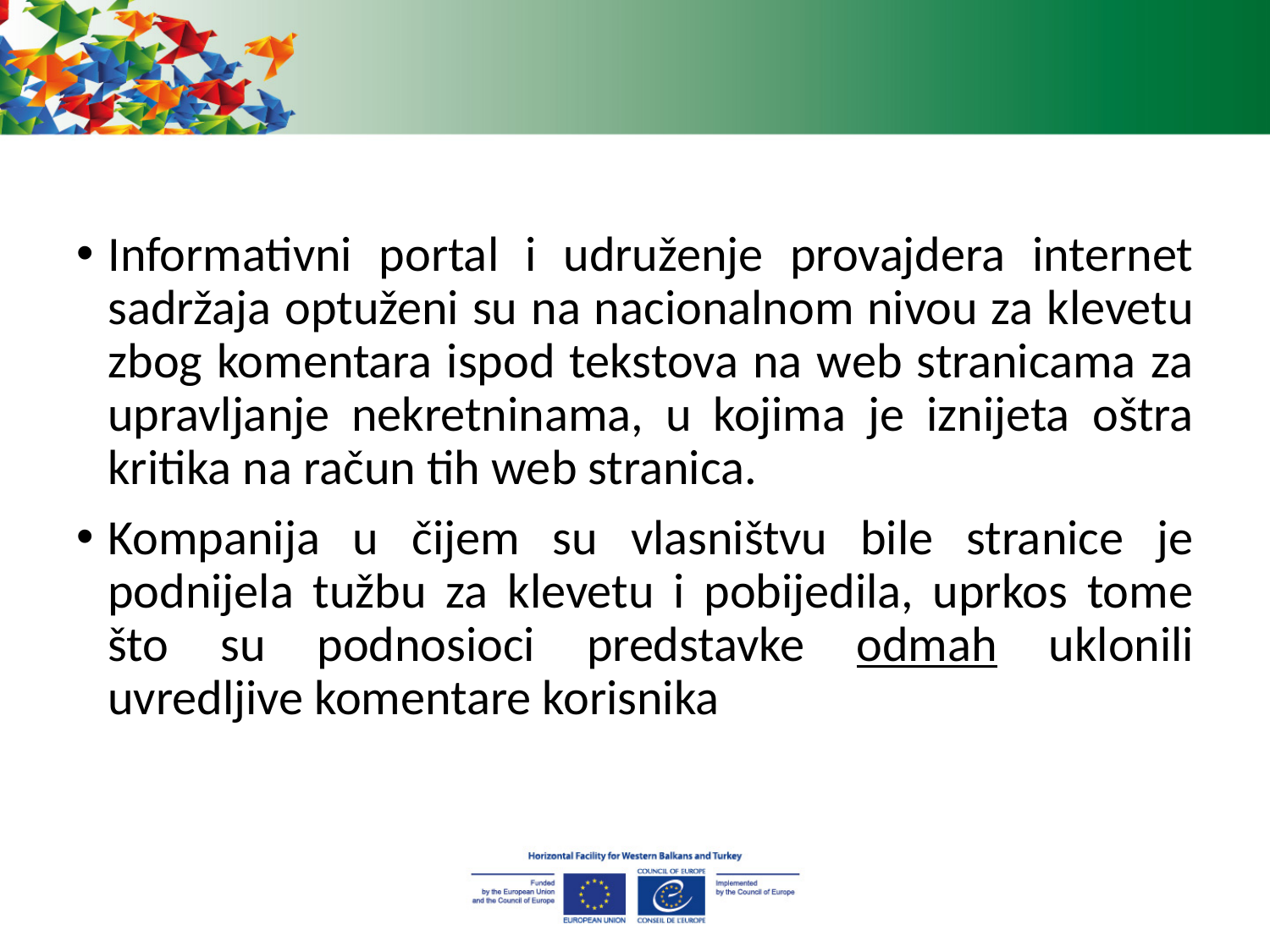

Informativni portal i udruženje provajdera internet sadržaja optuženi su na nacionalnom nivou za klevetu zbog komentara ispod tekstova na web stranicama za upravljanje nekretninama, u kojima je iznijeta oštra kritika na račun tih web stranica.
Kompanija u čijem su vlasništvu bile stranice je podnijela tužbu za klevetu i pobijedila, uprkos tome što su podnosioci predstavke odmah uklonili uvredljive komentare korisnika